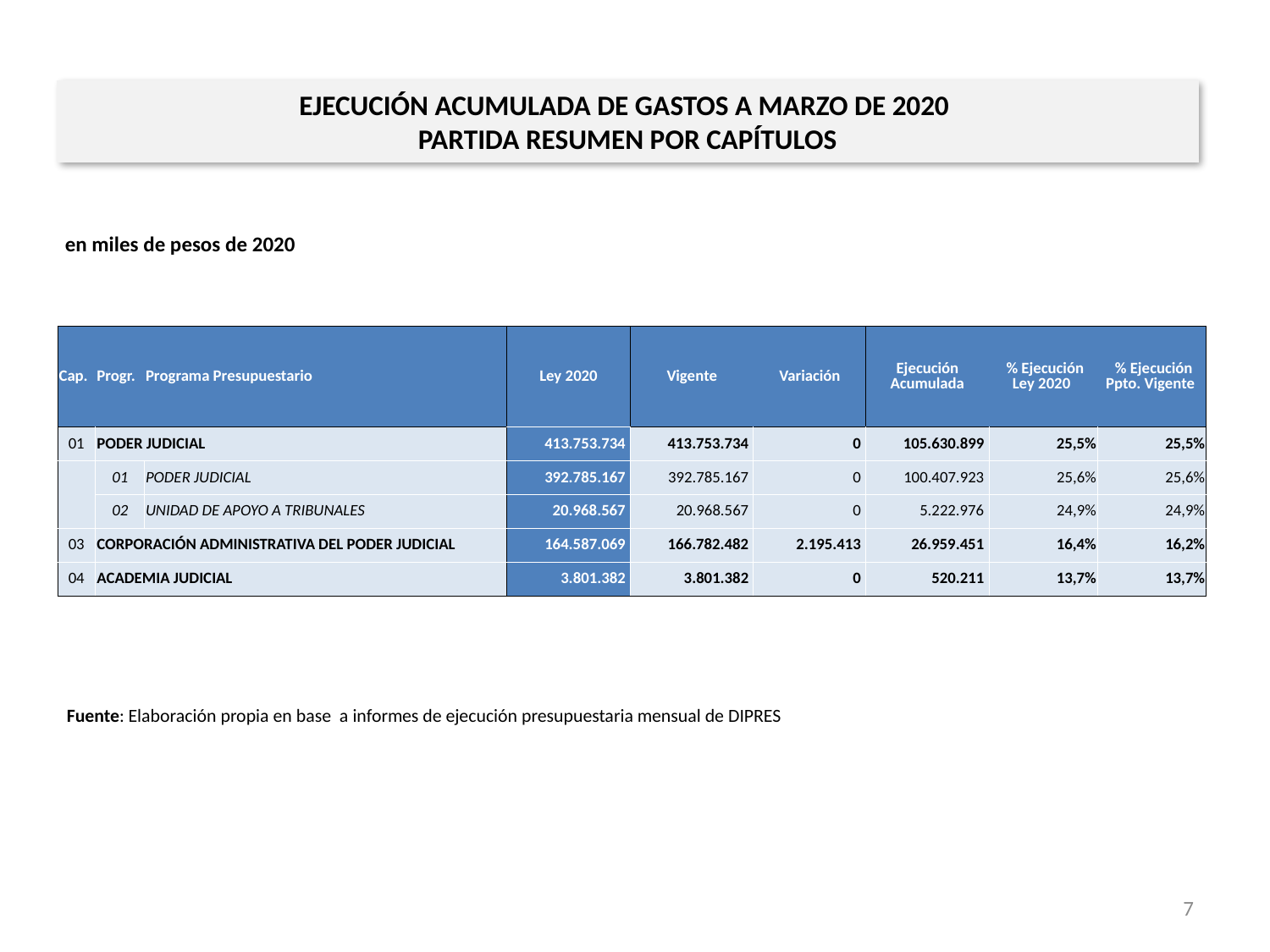

EJECUCIÓN ACUMULADA DE GASTOS A MARZO DE 2020
PARTIDA RESUMEN POR CAPÍTULOS
en miles de pesos de 2020
| Cap. | Progr. | Programa Presupuestario | Ley 2020 | Vigente | Variación | Ejecución Acumulada | % Ejecución Ley 2020 | % Ejecución Ppto. Vigente |
| --- | --- | --- | --- | --- | --- | --- | --- | --- |
| 01 | PODER JUDICIAL |  | 413.753.734 | 413.753.734 | 0 | 105.630.899 | 25,5% | 25,5% |
|  | 01 | PODER JUDICIAL | 392.785.167 | 392.785.167 | 0 | 100.407.923 | 25,6% | 25,6% |
|  | 02 | UNIDAD DE APOYO A TRIBUNALES | 20.968.567 | 20.968.567 | 0 | 5.222.976 | 24,9% | 24,9% |
| 03 | CORPORACIÓN ADMINISTRATIVA DEL PODER JUDICIAL |  | 164.587.069 | 166.782.482 | 2.195.413 | 26.959.451 | 16,4% | 16,2% |
| 04 | ACADEMIA JUDICIAL |  | 3.801.382 | 3.801.382 | 0 | 520.211 | 13,7% | 13,7% |
Fuente: Elaboración propia en base  a informes de ejecución presupuestaria mensual de DIPRES
7